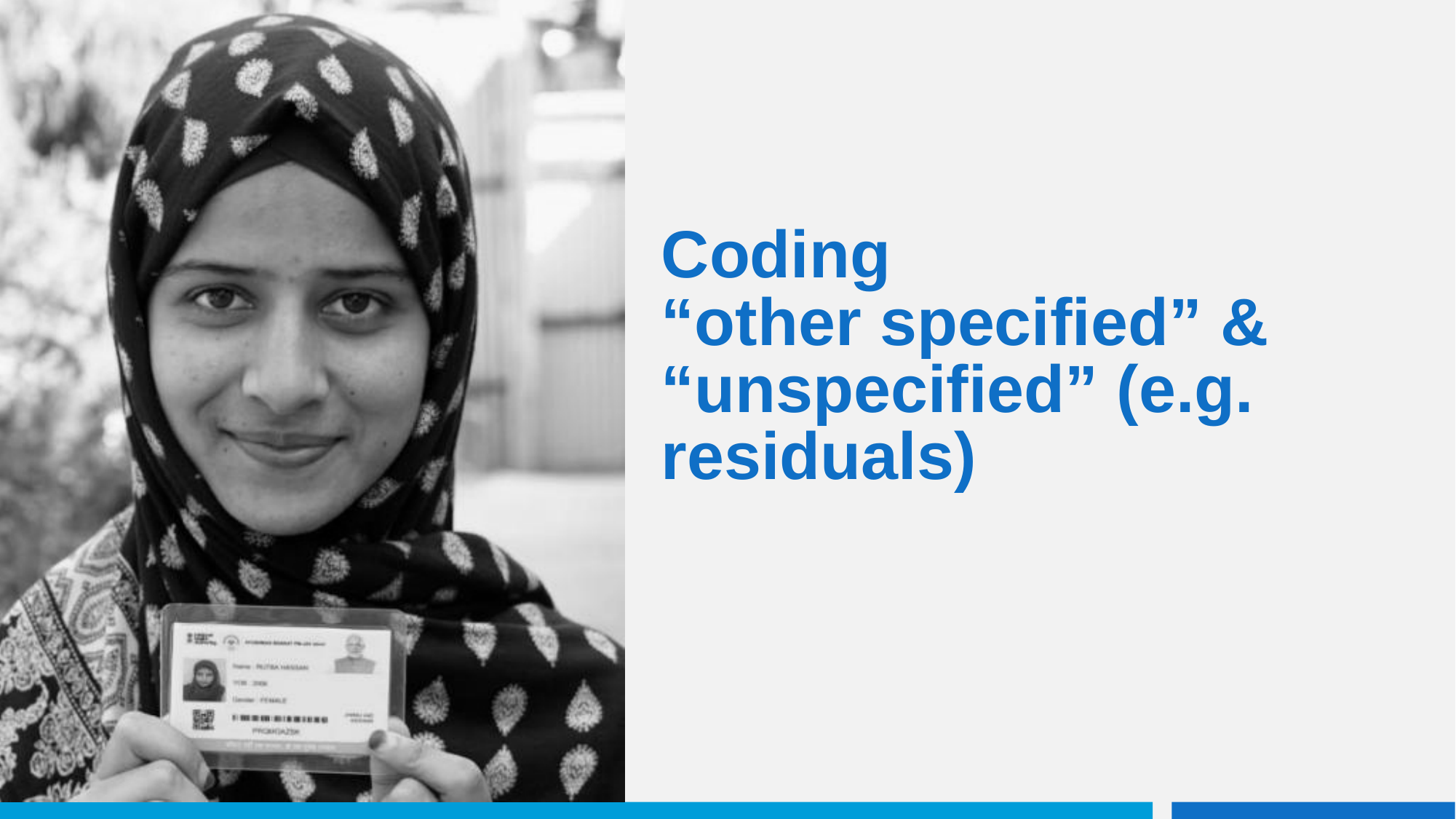

# Coding “other specified” & “unspecified” (e.g. residuals)